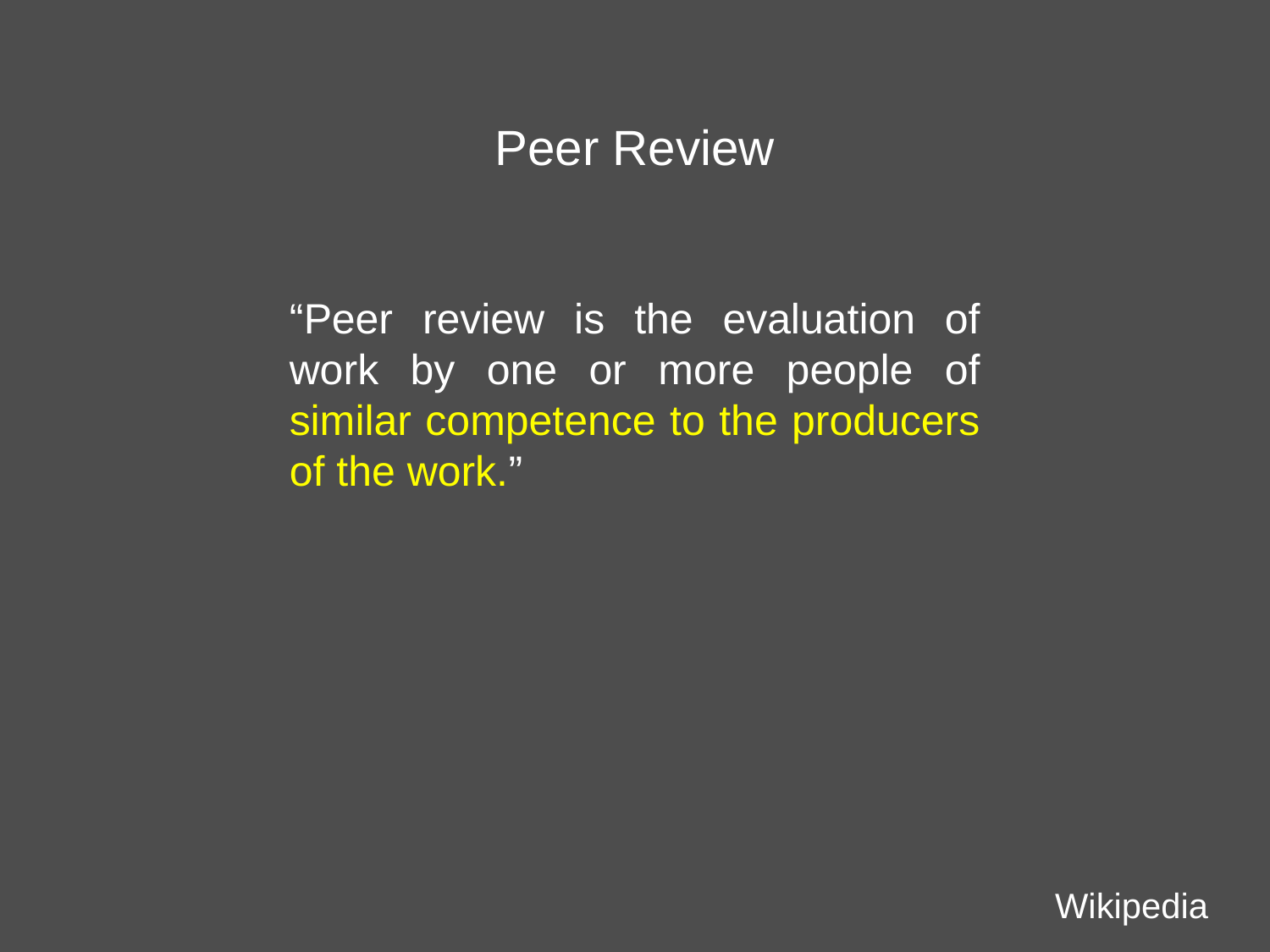

Peer Review
“Peer review is the evaluation of work by one or more people of similar competence to the producers of the work.”
Wikipedia